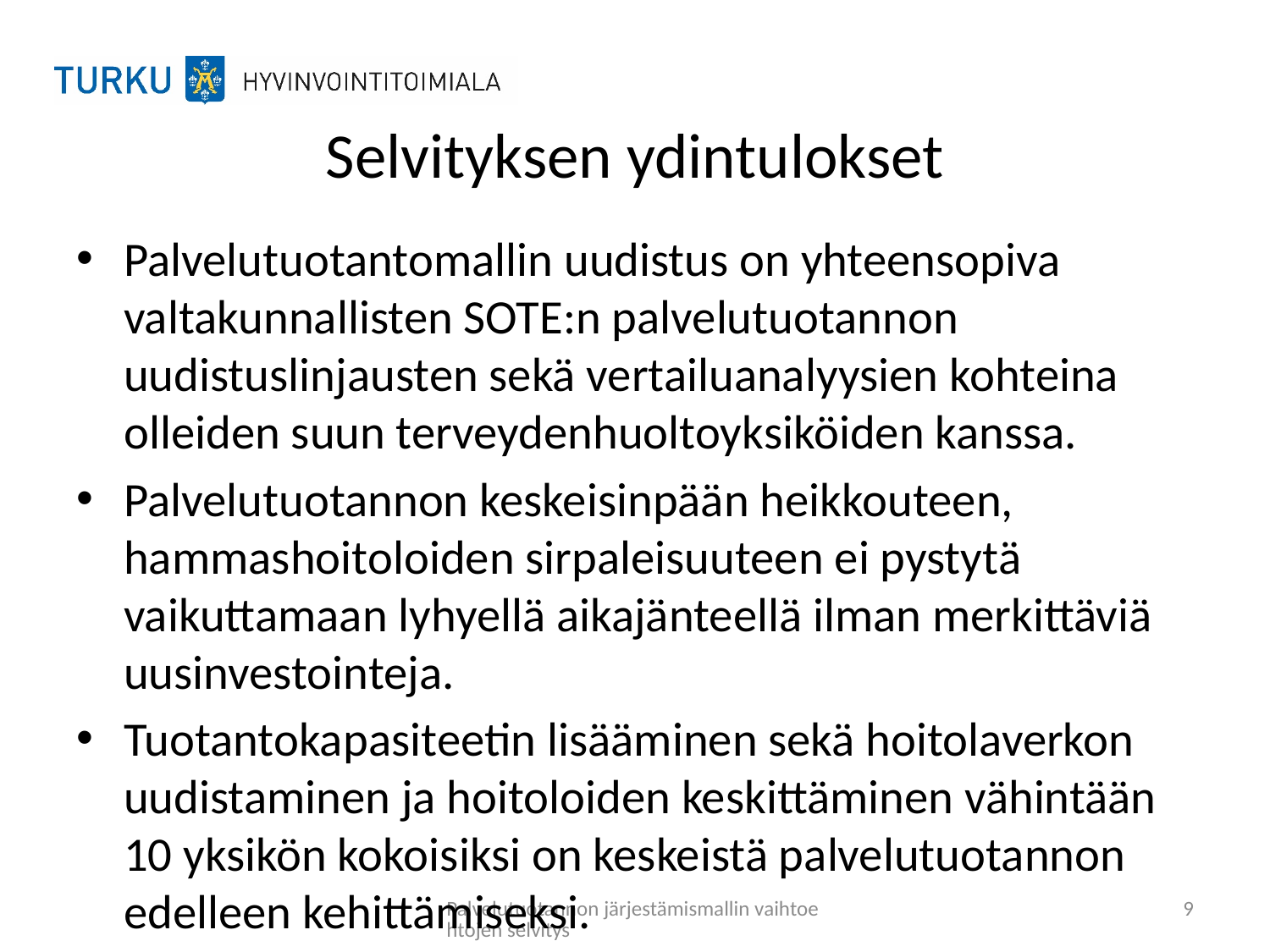

# Selvityksen ydintulokset
Palvelutuotantomallin uudistus on yhteensopiva valtakunnallisten SOTE:n palvelutuotannon uudistuslinjausten sekä vertailuanalyysien kohteina olleiden suun terveydenhuoltoyksiköiden kanssa.
Palvelutuotannon keskeisinpään heikkouteen, hammashoitoloiden sirpaleisuuteen ei pystytä vaikuttamaan lyhyellä aikajänteellä ilman merkittäviä uusinvestointeja.
Tuotantokapasiteetin lisääminen sekä hoitolaverkon uudistaminen ja hoitoloiden keskittäminen vähintään 10 yksikön kokoisiksi on keskeistä palvelutuotannon edelleen kehittämiseksi.
Palvelutuotannon järjestämismallin vaihtoehtojen selvitys
9